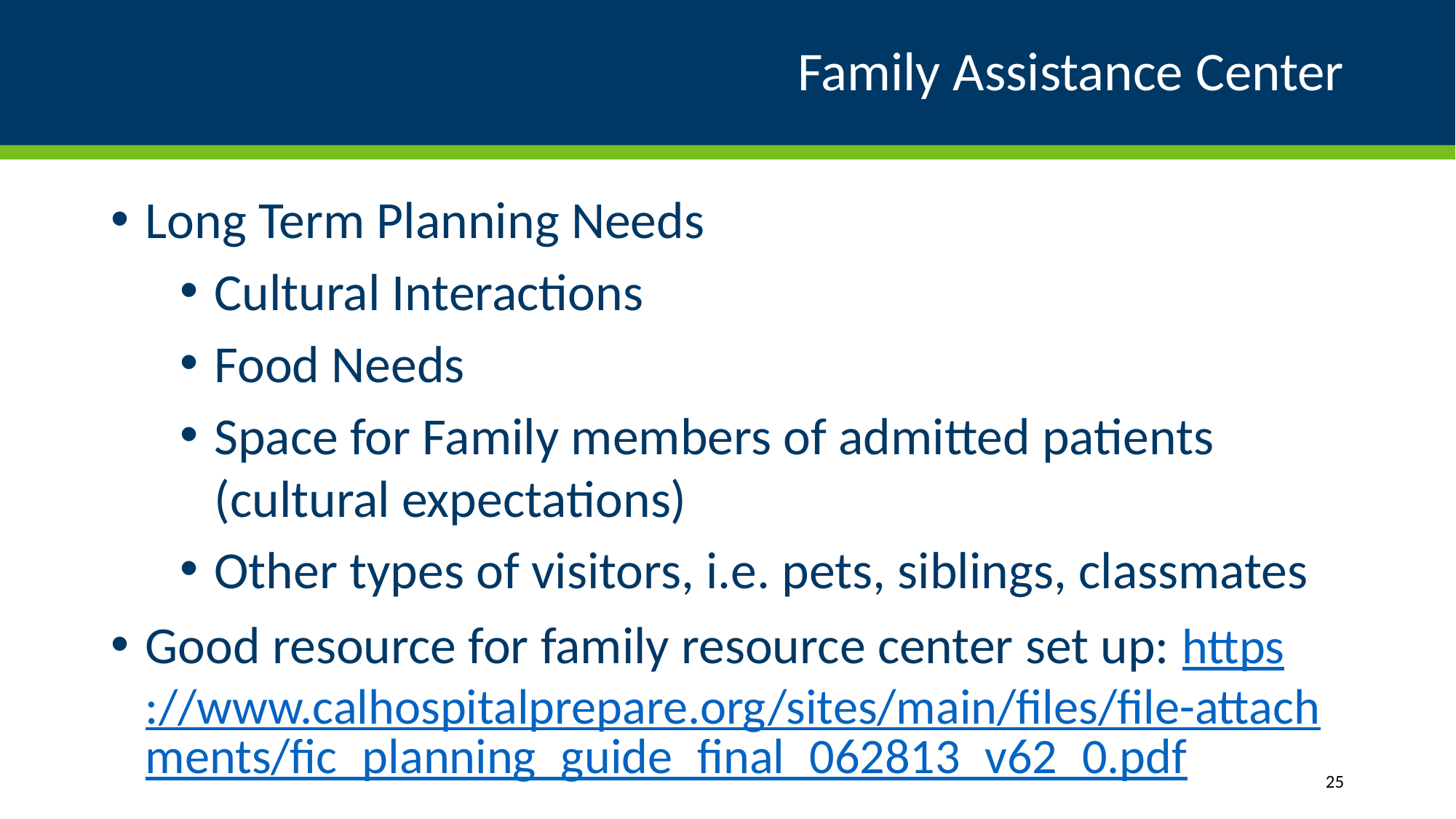

# Family Assistance Center
Long Term Planning Needs
Cultural Interactions
Food Needs
Space for Family members of admitted patients (cultural expectations)
Other types of visitors, i.e. pets, siblings, classmates
Good resource for family resource center set up: https://www.calhospitalprepare.org/sites/main/files/file-attachments/fic_planning_guide_final_062813_v62_0.pdf

25